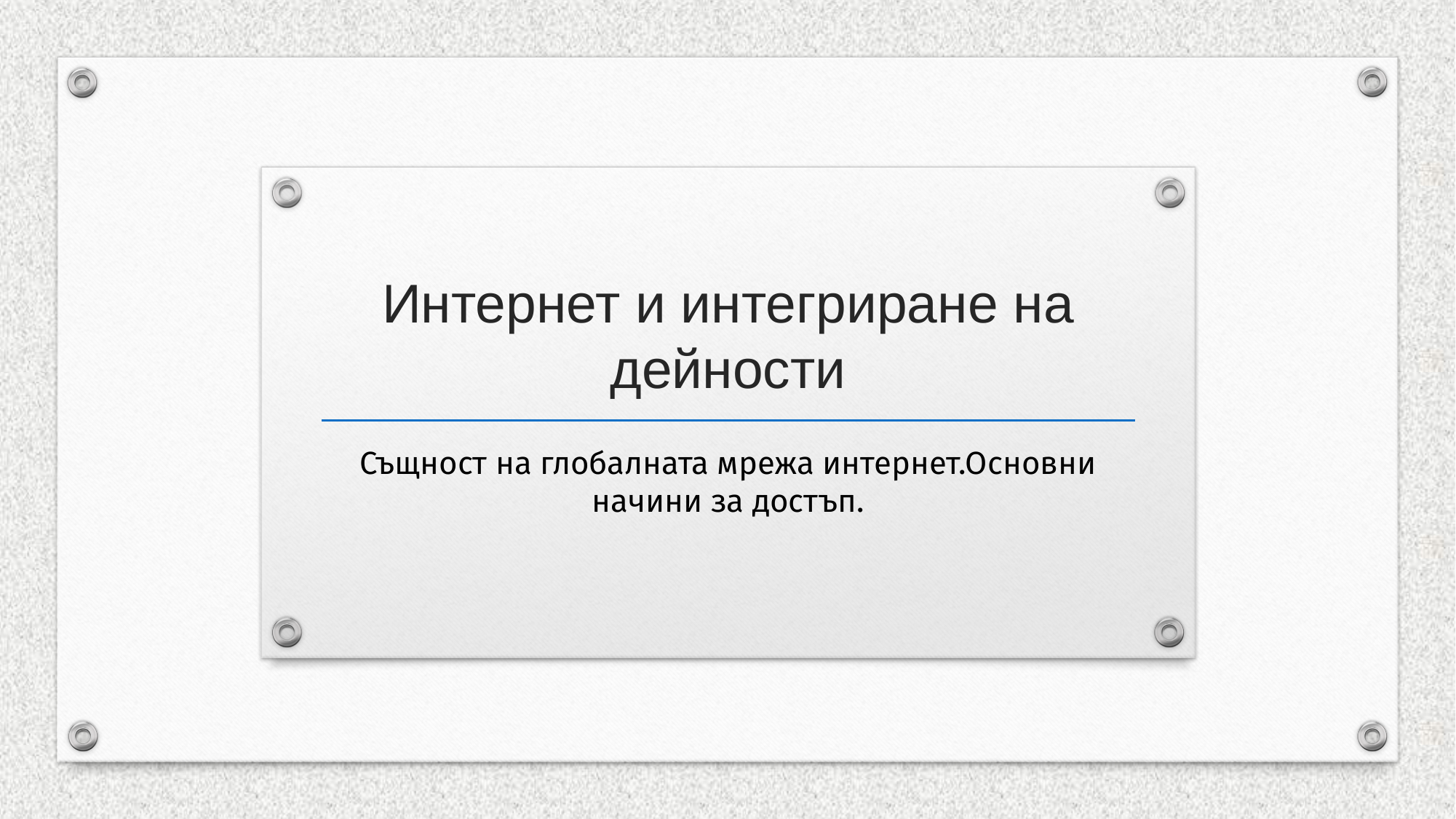

# Интернет и интегриране на дейности
Същност на глобалната мрежа интернет.Основни начини за достъп.